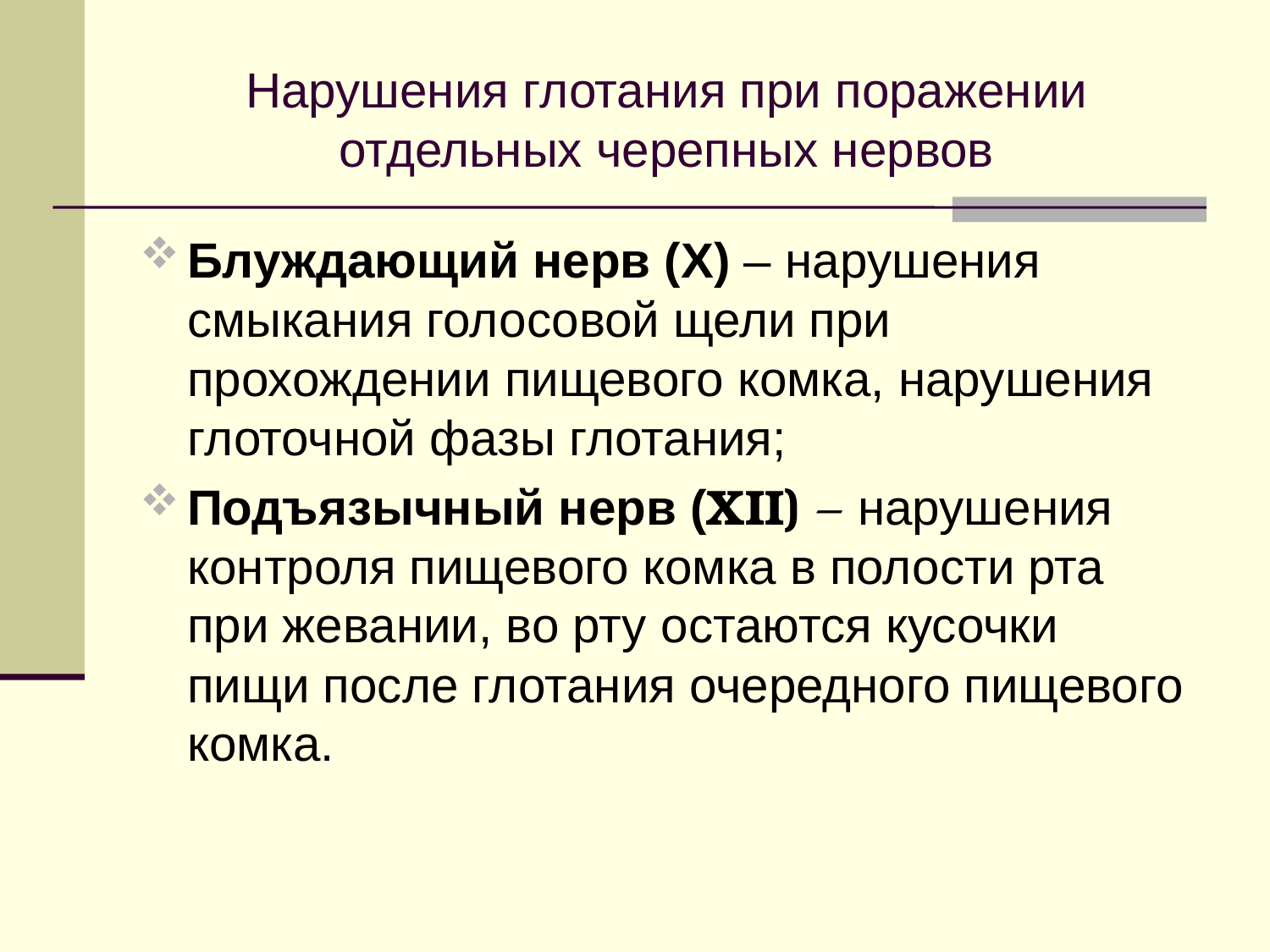

# Нарушения глотания при поражении отдельных черепных нервов
Блуждающий нерв (Х) – нарушения смыкания голосовой щели при прохождении пищевого комка, нарушения глоточной фазы глотания;
Подъязычный нерв (XII) – нарушения контроля пищевого комка в полости рта при жевании, во рту остаются кусочки пищи после глотания очередного пищевого комка.